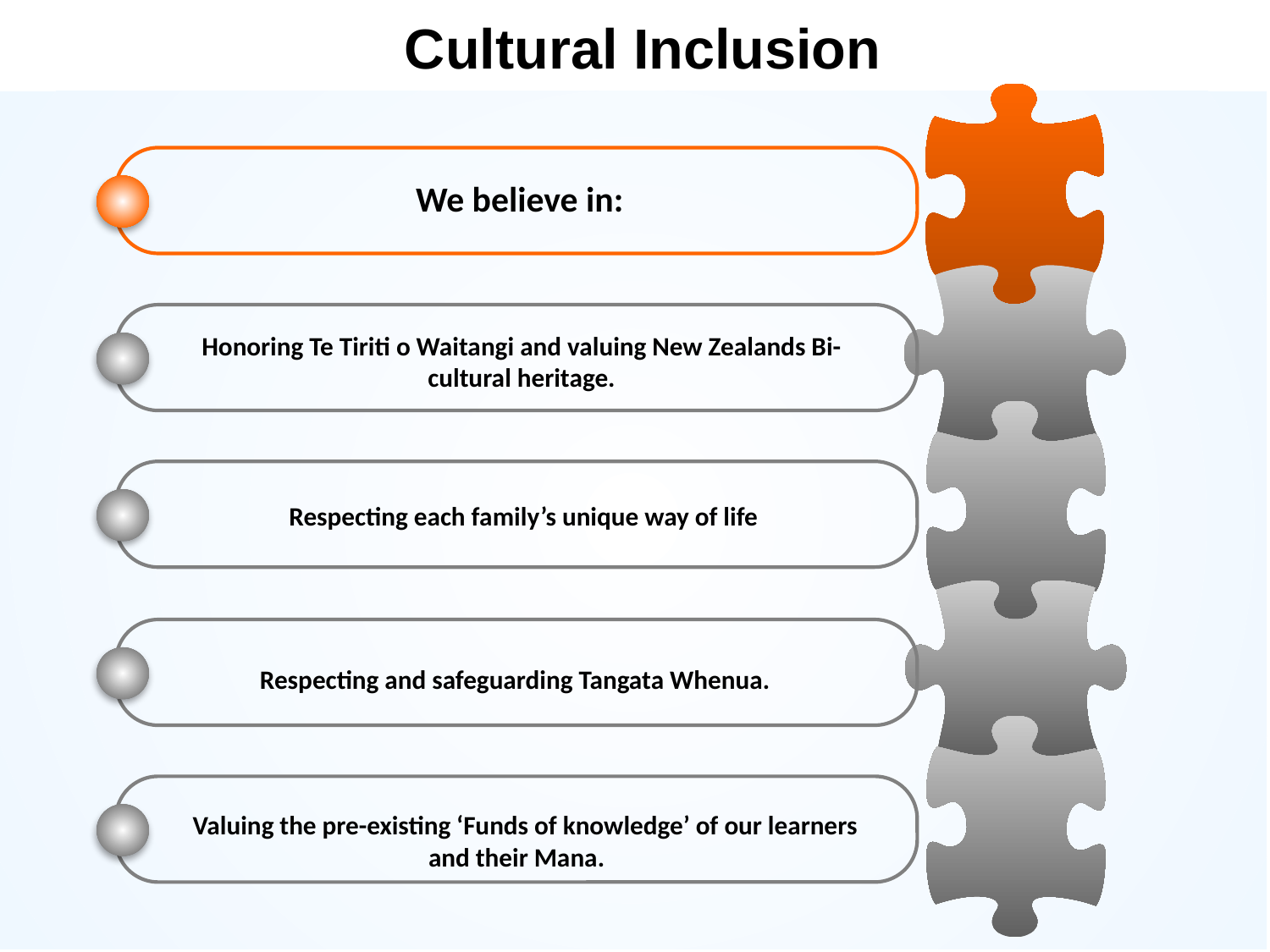

Cultural Inclusion

We believe in:

Honoring Te Tiriti o Waitangi and valuing New Zealands Bi-cultural heritage.

Respecting each family’s unique way of life

Respecting and safeguarding Tangata Whenua.

Valuing the pre-existing ‘Funds of knowledge’ of our learners and their Mana.